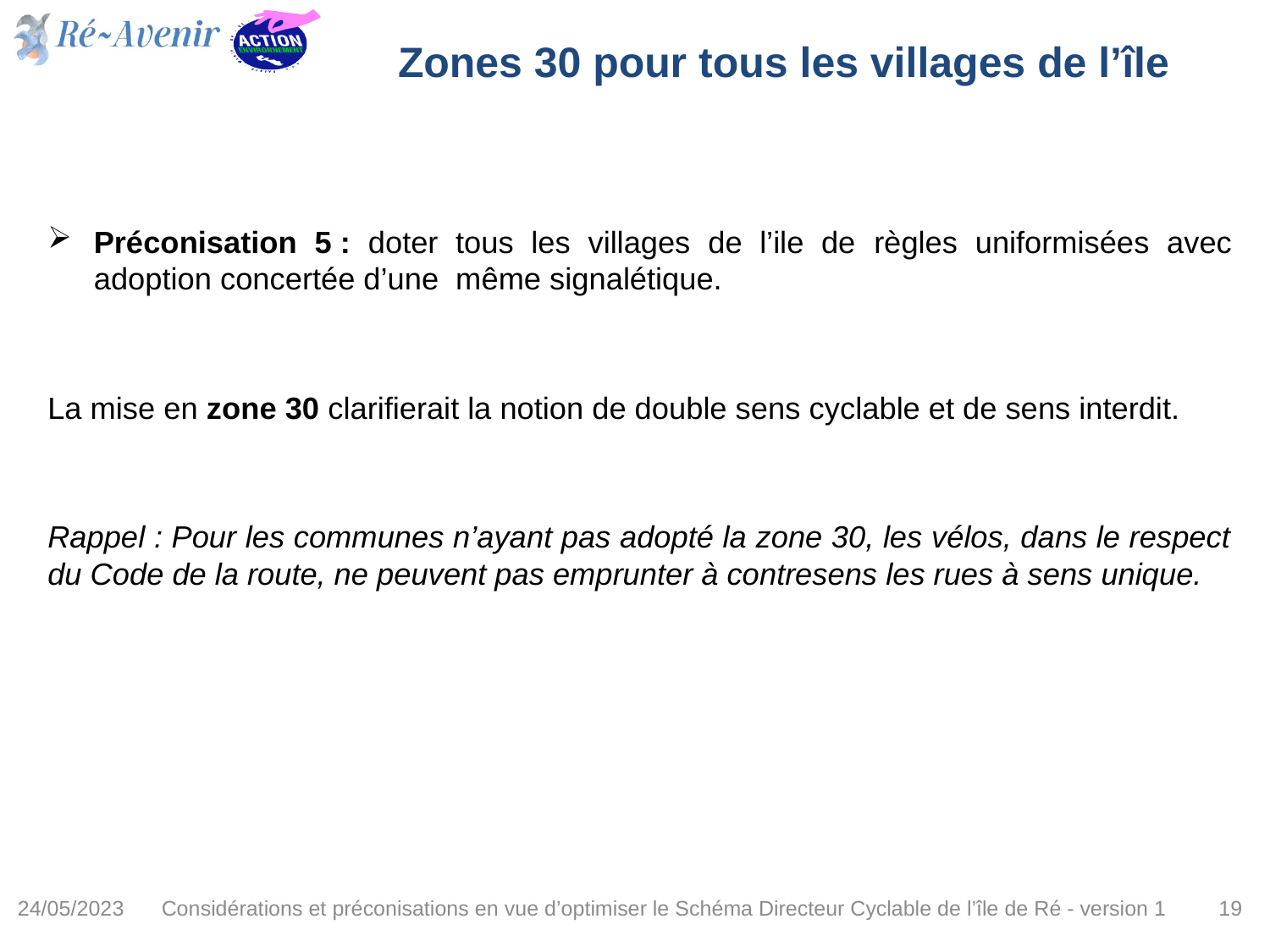

# Zones 30 pour tous les villages de l’île
Préconisation 5 : doter tous les villages de l’ile de règles uniformisées avec adoption concertée d’une  même signalétique.

La mise en zone 30 clarifierait la notion de double sens cyclable et de sens interdit.

Rappel : Pour les communes n’ayant pas adopté la zone 30, les vélos, dans le respect du Code de la route, ne peuvent pas emprunter à contresens les rues à sens unique.
24/05/2023
Considérations et préconisations en vue d’optimiser le Schéma Directeur Cyclable de l’île de Ré - version 1
19